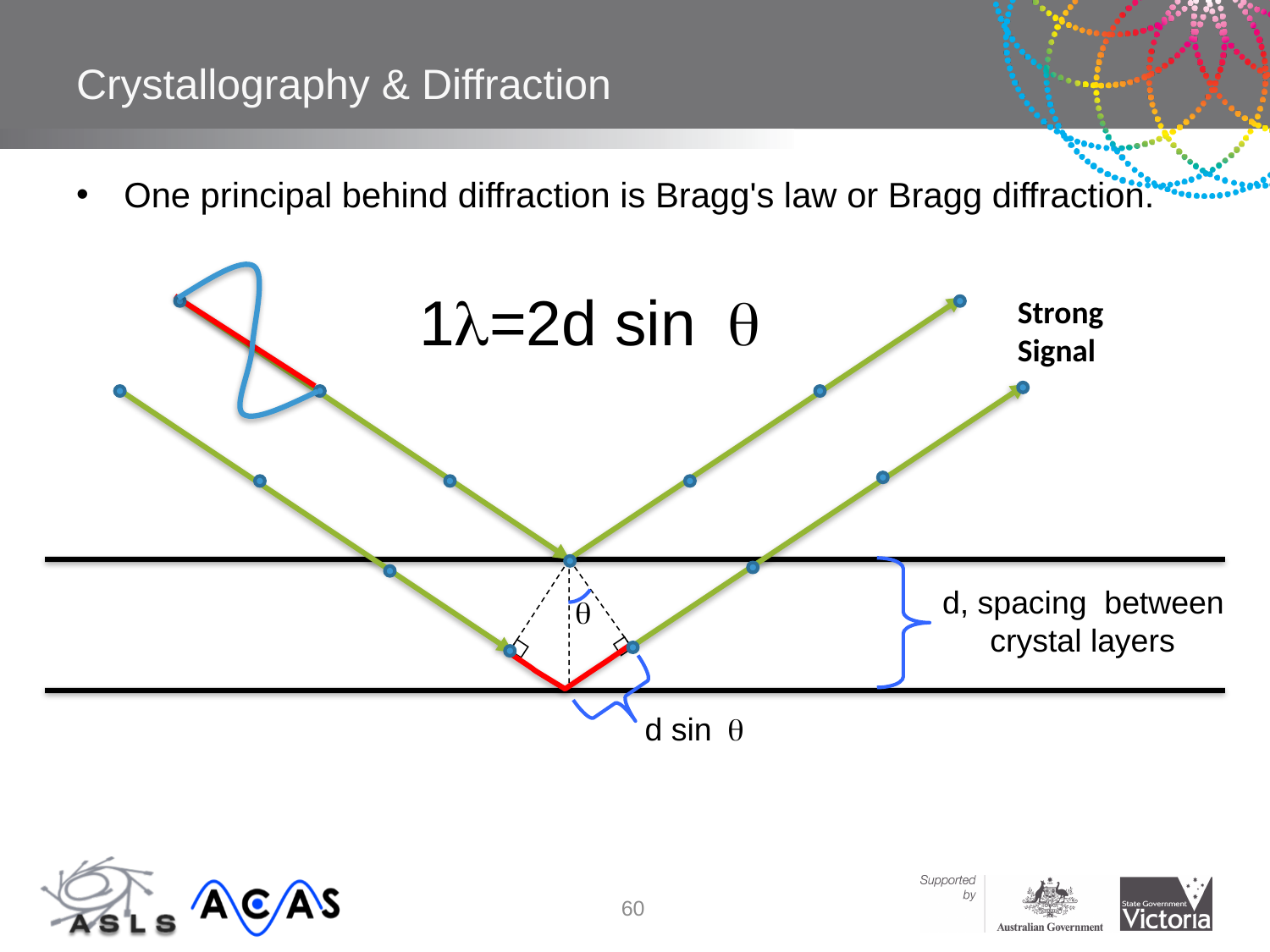

# Crystallography & Diffraction
One principal behind diffraction is Bragg's law or Bragg diffraction.

1λ=2d sin θ
Strong Signal

d, spacing  between crystal layers
θ

d sin θ
60